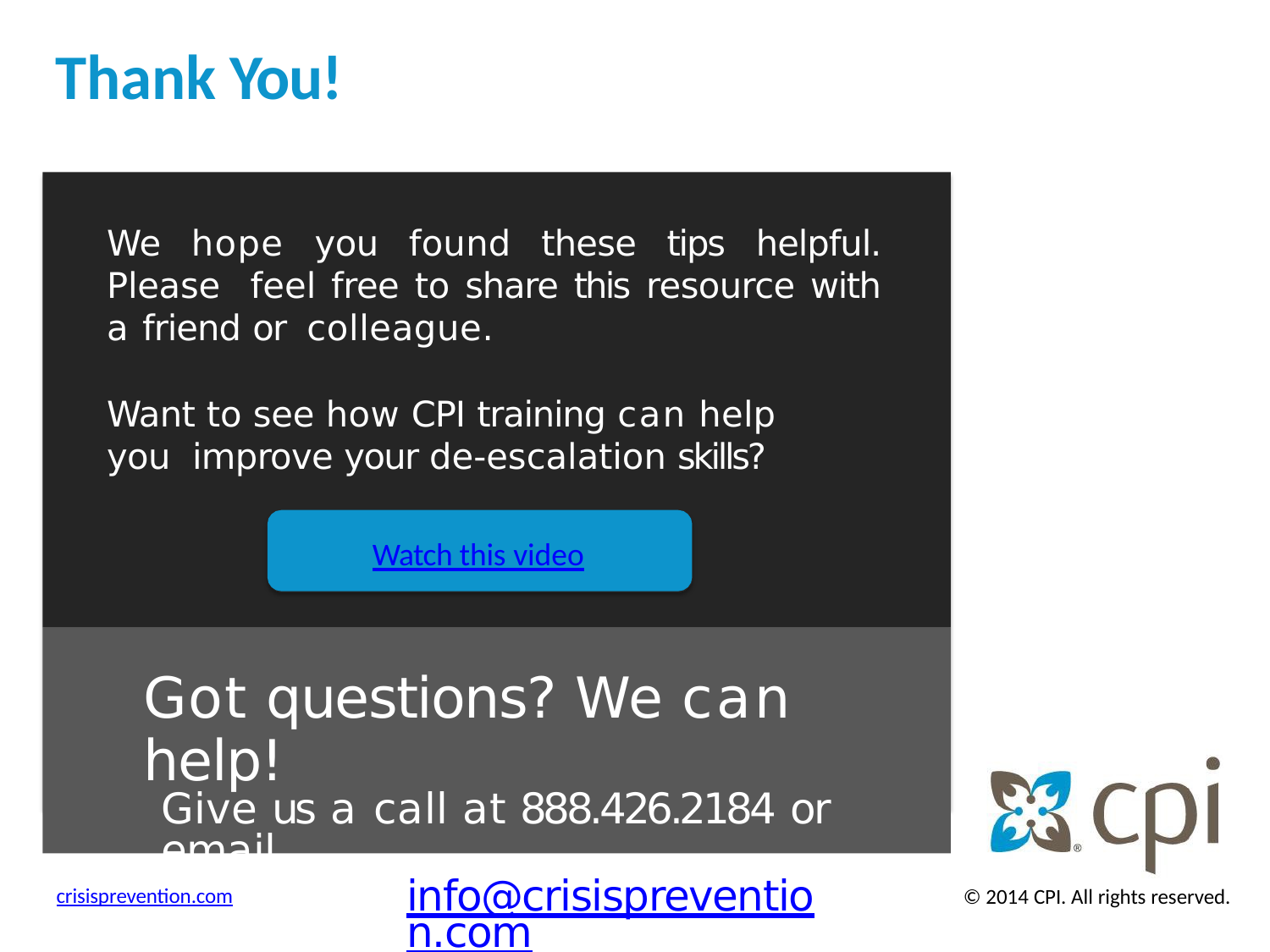

# Thank You!

We hope you found these tips helpful. Please  feel free to share this resource with a friend or  colleague.

Want to see how CPI training can help you  improve your de-escalation skills?

Watch this video

Got questions? We can help!
Give us a call at 888.426.2184 or email
info@crisisprevention.com

crisisprevention.com
© 2014 CPI. All rights reserved.